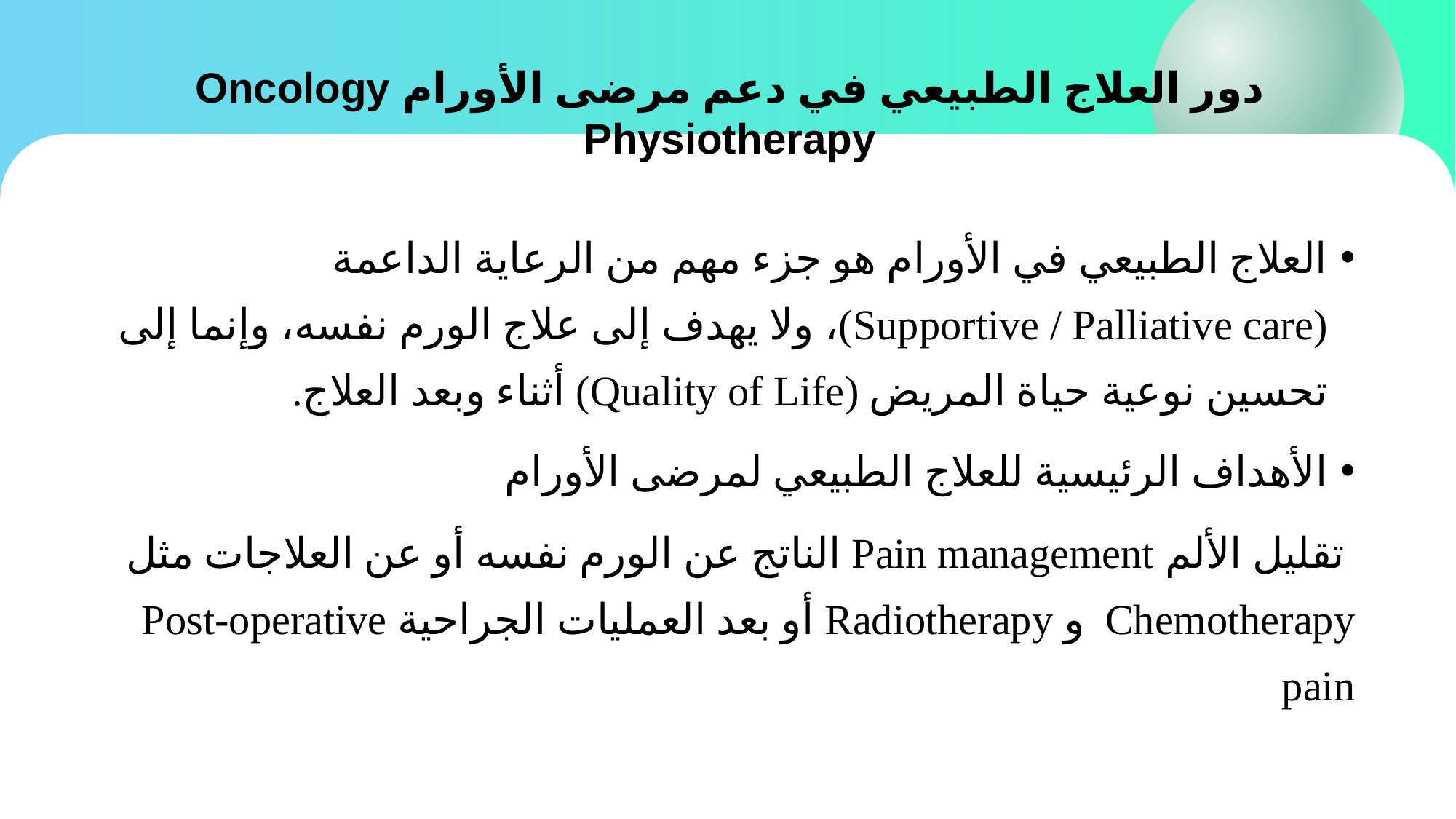

# دور العلاج الطبيعي في دعم مرضى الأورام Oncology Physiotherapy

العلاج الطبيعي في الأورام هو جزء مهم من الرعاية الداعمة (Supportive / Palliative care)، ولا يهدف إلى علاج الورم نفسه، وإنما إلى تحسين نوعية حياة المريض (Quality of Life) أثناء وبعد العلاج.
الأهداف الرئيسية للعلاج الطبيعي لمرضى الأورام
 تقليل الألم Pain management الناتج عن الورم نفسه أو عن العلاجات مثل Chemotherapy  و Radiotherapy أو بعد العمليات الجراحية Post-operative pain